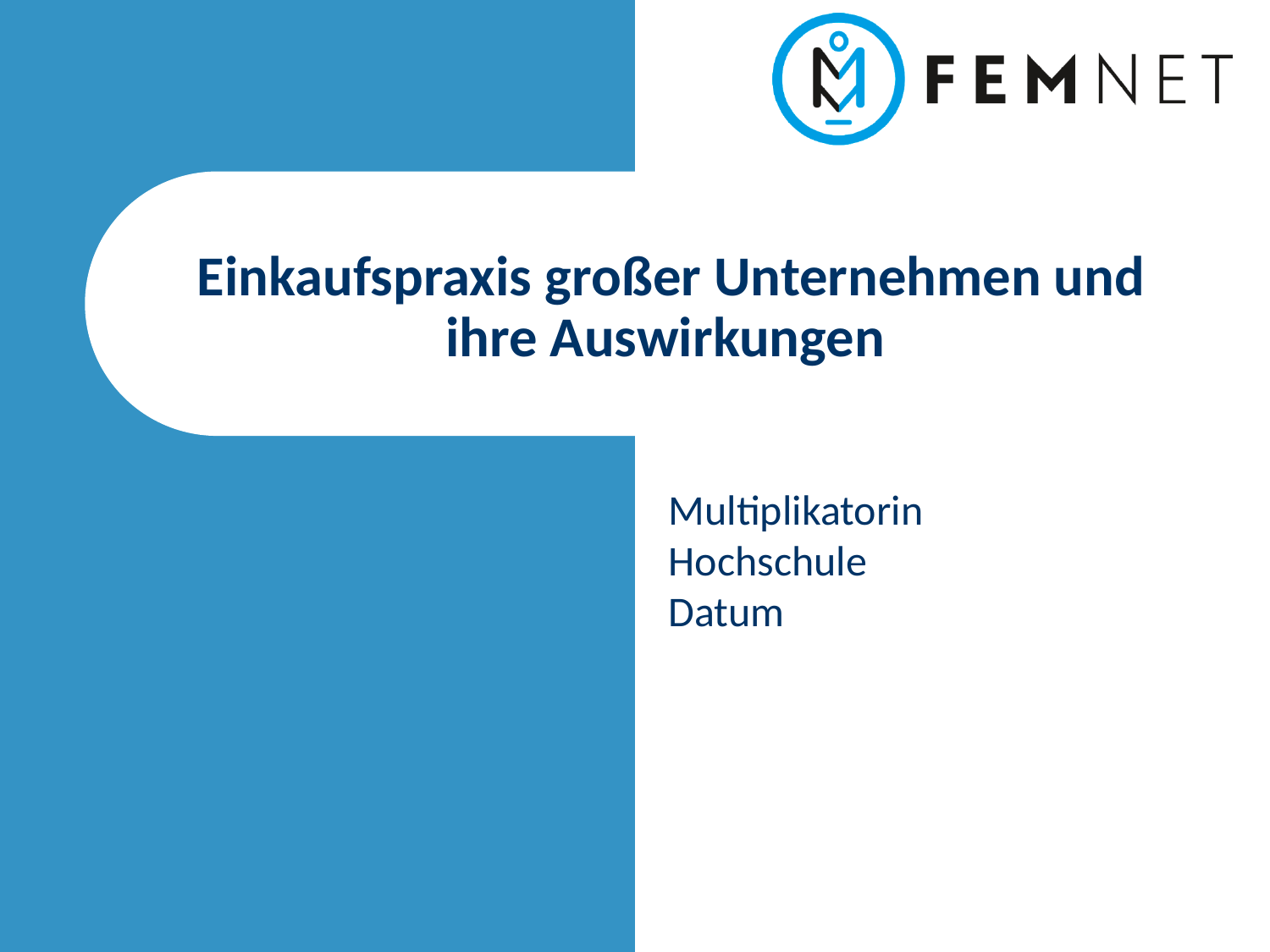

Einkaufspraxis großer Unternehmen und ihre Auswirkungen
Multiplikatorin
Hochschule
Datum